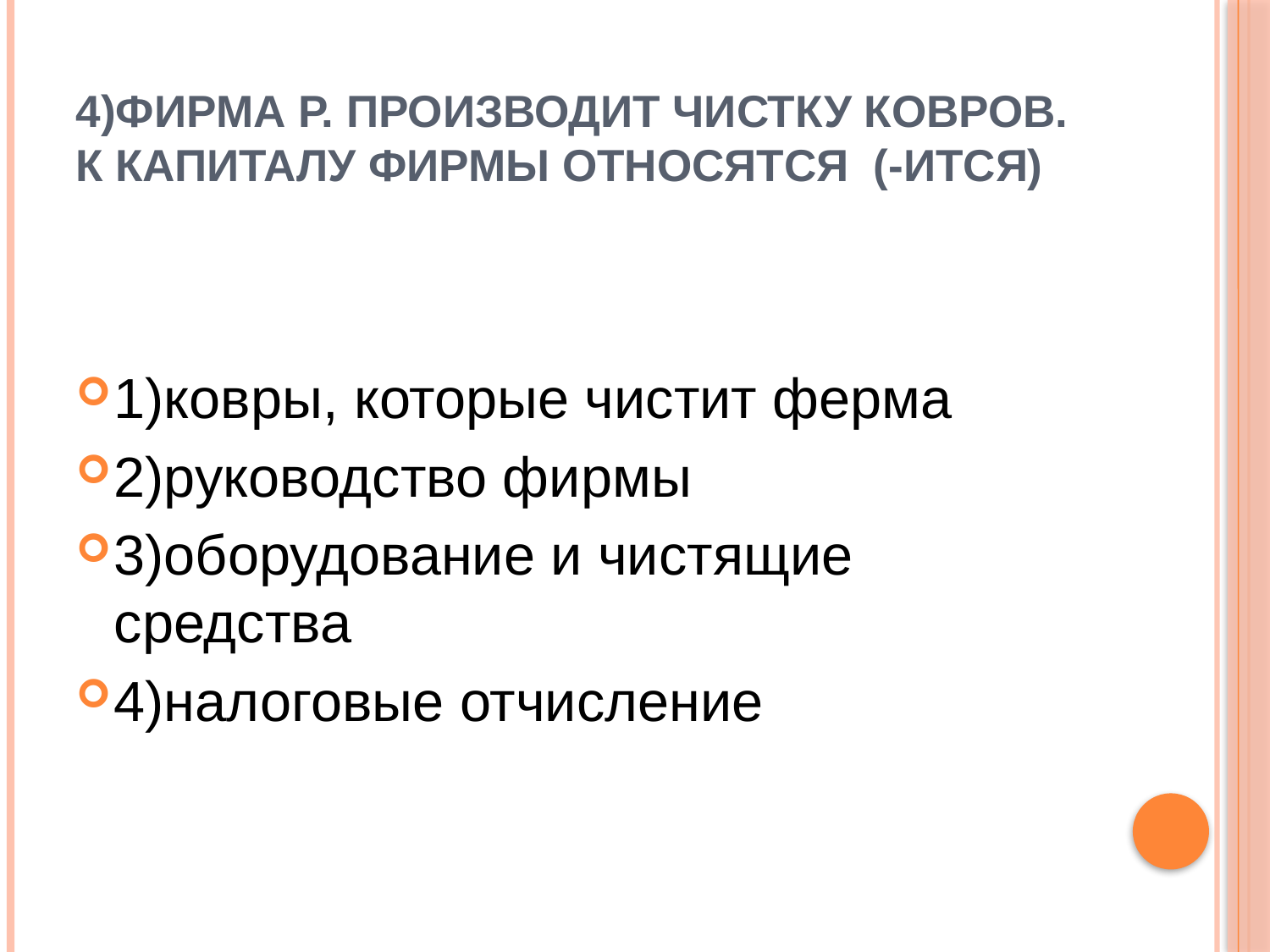

# 4)Фирма Р. Производит чистку ковров. К капиталу фирмы относятся  (-ится)
1)ковры, которые чистит ферма
2)руководство фирмы
3)оборудование и чистящие средства
4)налоговые отчисление